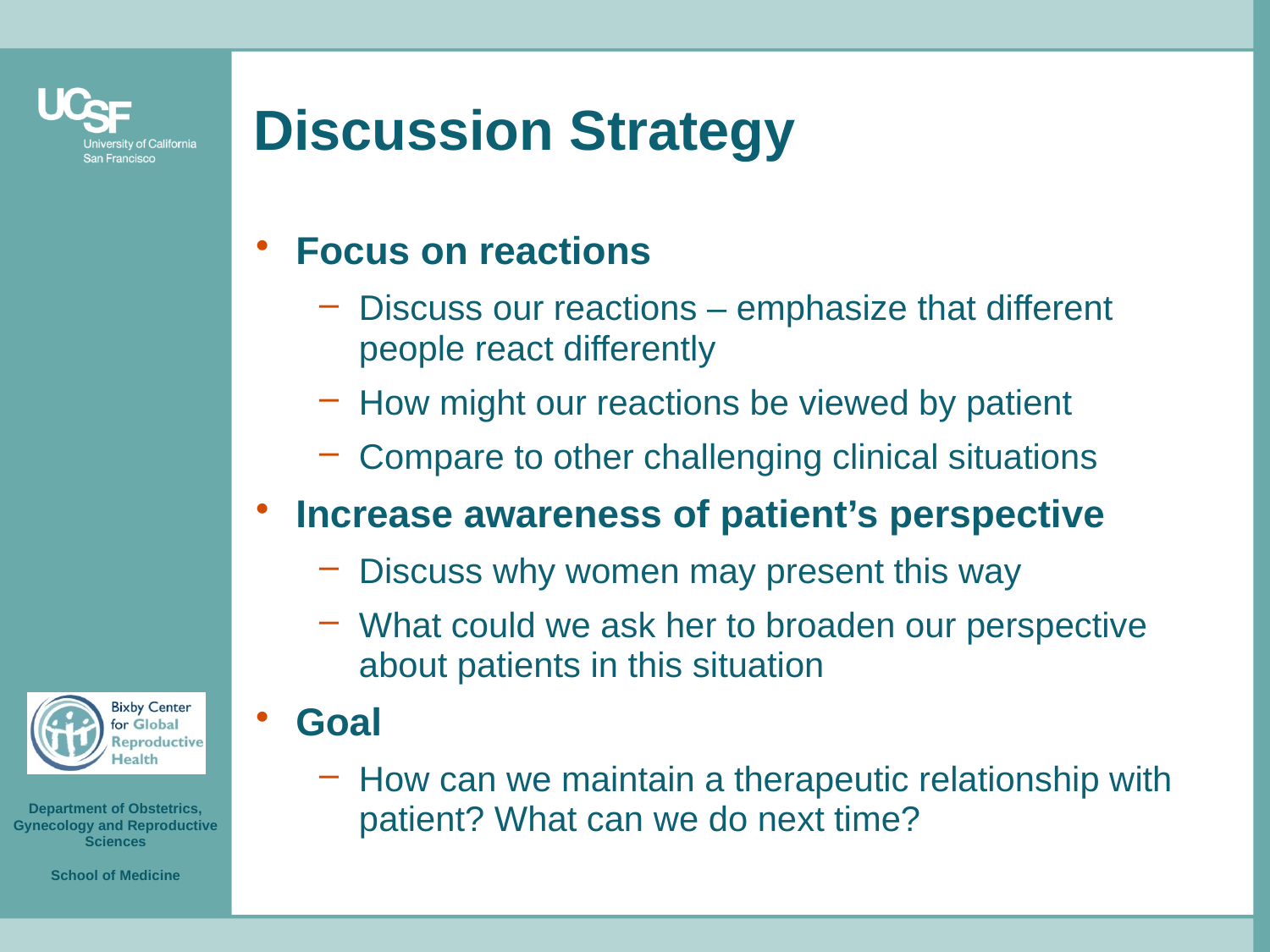

# Discussion Strategy
Focus on reactions
Discuss our reactions – emphasize that different people react differently
How might our reactions be viewed by patient
Compare to other challenging clinical situations
Increase awareness of patient’s perspective
Discuss why women may present this way
What could we ask her to broaden our perspective about patients in this situation
Goal
How can we maintain a therapeutic relationship with patient? What can we do next time?